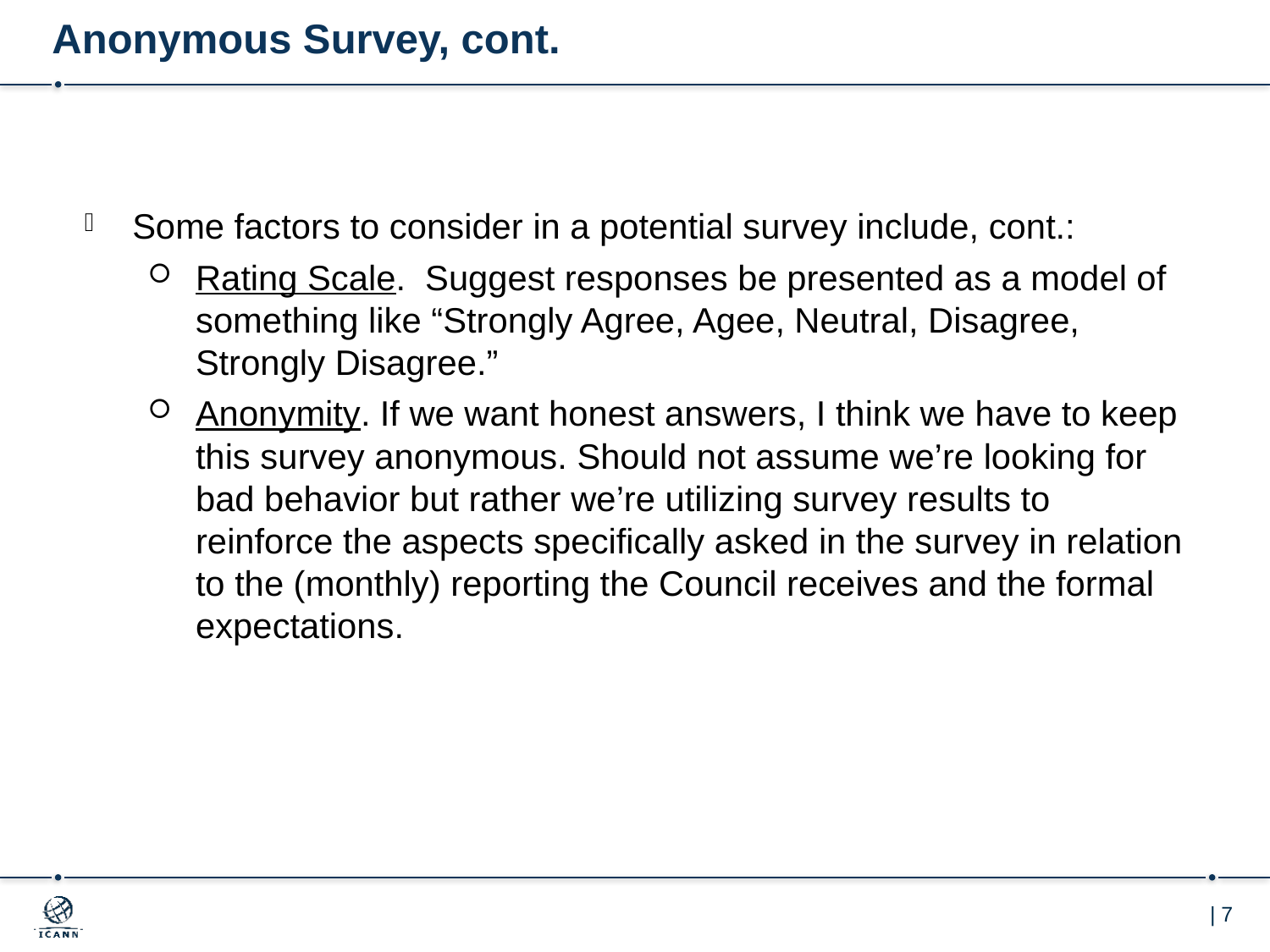

# Anonymous Survey, cont.
Some factors to consider in a potential survey include, cont.:
Rating Scale.  Suggest responses be presented as a model of something like “Strongly Agree, Agee, Neutral, Disagree, Strongly Disagree.”
Anonymity. If we want honest answers, I think we have to keep this survey anonymous. Should not assume we’re looking for bad behavior but rather we’re utilizing survey results to reinforce the aspects specifically asked in the survey in relation to the (monthly) reporting the Council receives and the formal expectations.